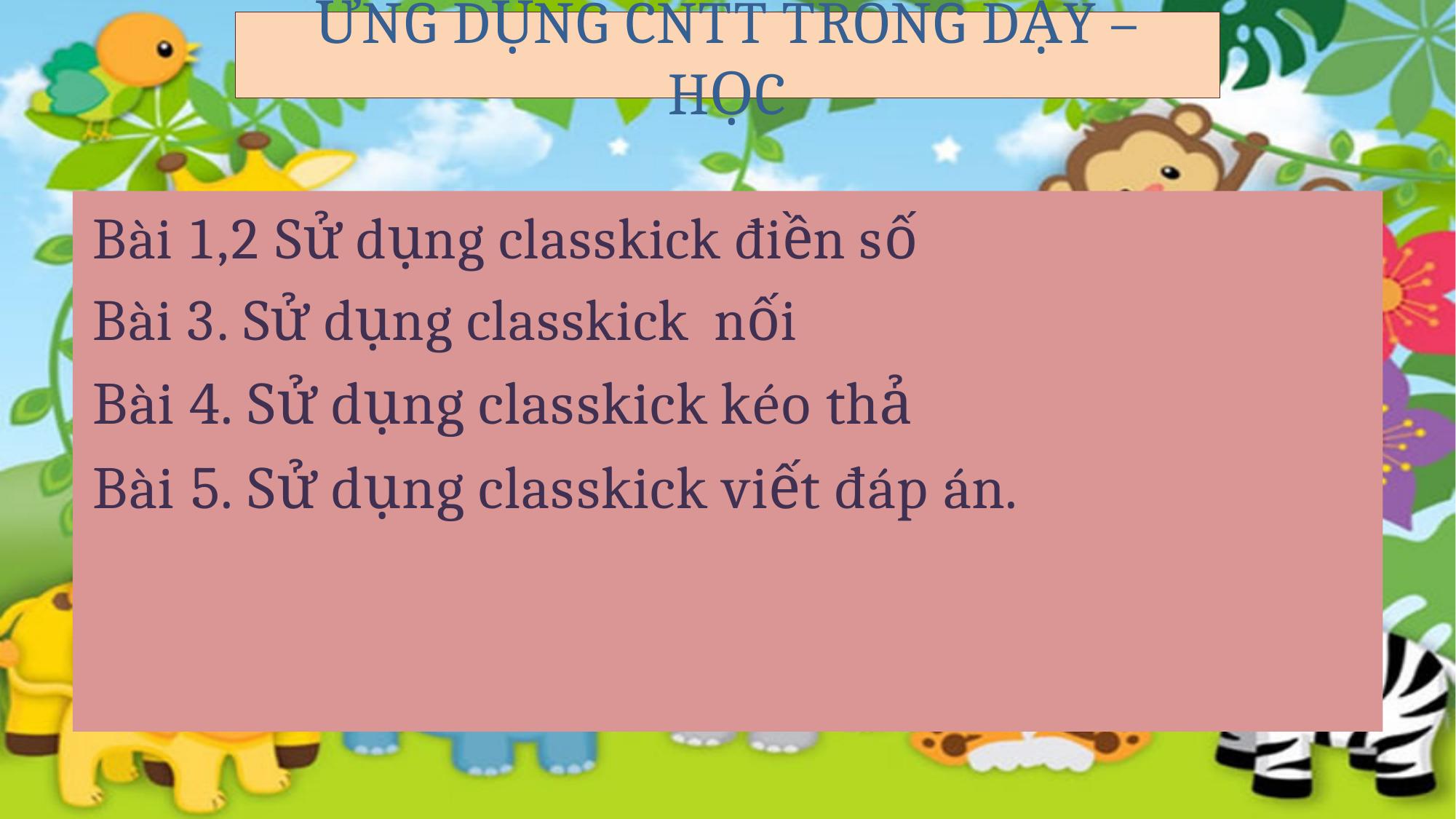

# ỨNG DỤNG CNTT TRONG DẠY – HỌC
Bài 1,2 Sử dụng classkick điền số
Bài 3. Sử dụng classkick  nối
Bài 4. Sử dụng classkick kéo thả
Bài 5. Sử dụng classkick viết đáp án.